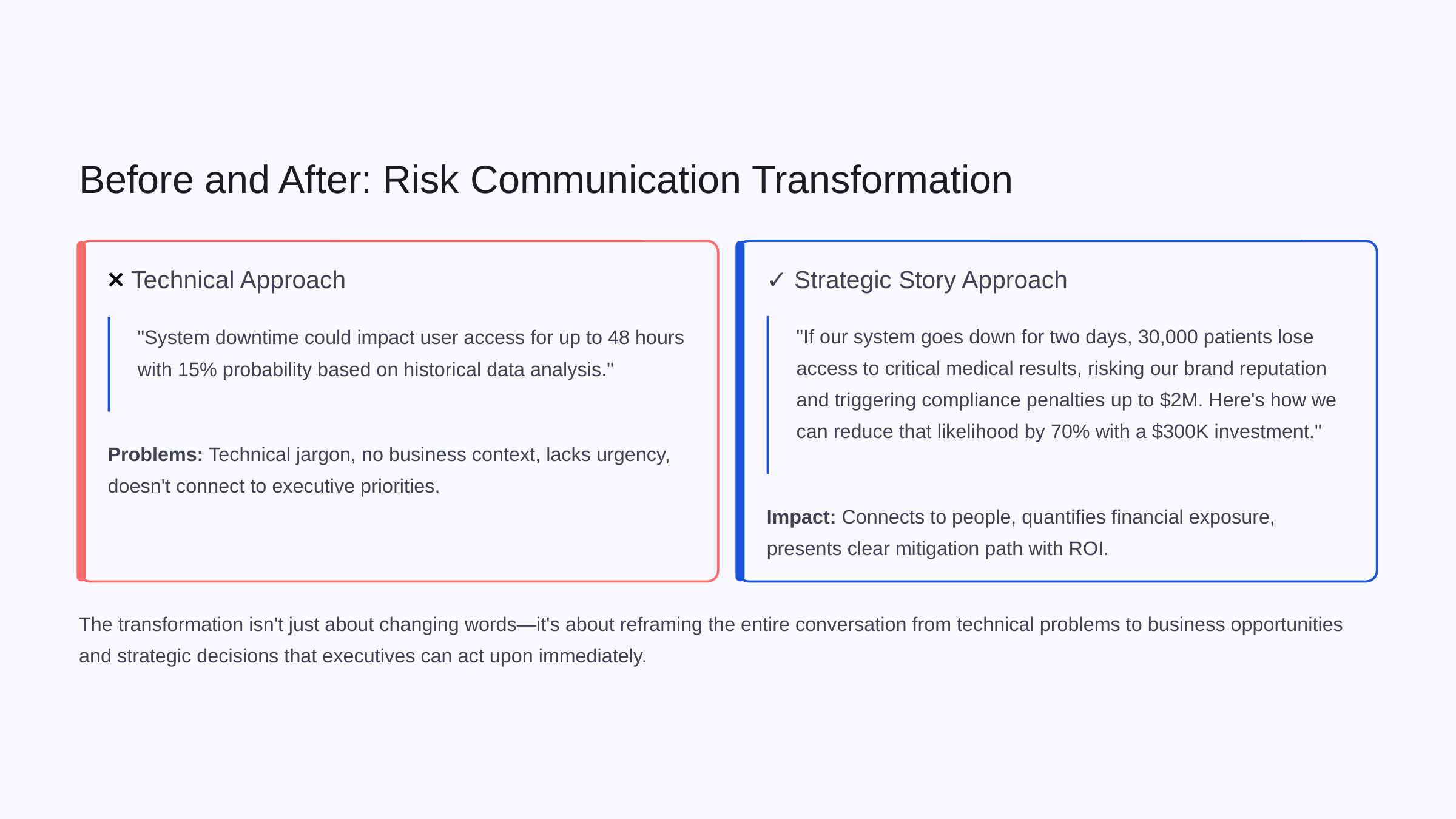

Before and After: Risk Communication Transformation

❌ Technical Approach
✓ Strategic Story Approach

"If our system goes down for two days, 30,000 patients lose access to critical medical results, risking our brand reputation and triggering compliance penalties up to $2M. Here's how we can reduce that likelihood by 70% with a $300K investment."

"System downtime could impact user access for up to 48 hours with 15% probability based on historical data analysis."
Problems: Technical jargon, no business context, lacks urgency, doesn't connect to executive priorities.
Impact: Connects to people, quantifies financial exposure, presents clear mitigation path with ROI.
The transformation isn't just about changing words—it's about reframing the entire conversation from technical problems to business opportunities and strategic decisions that executives can act upon immediately.